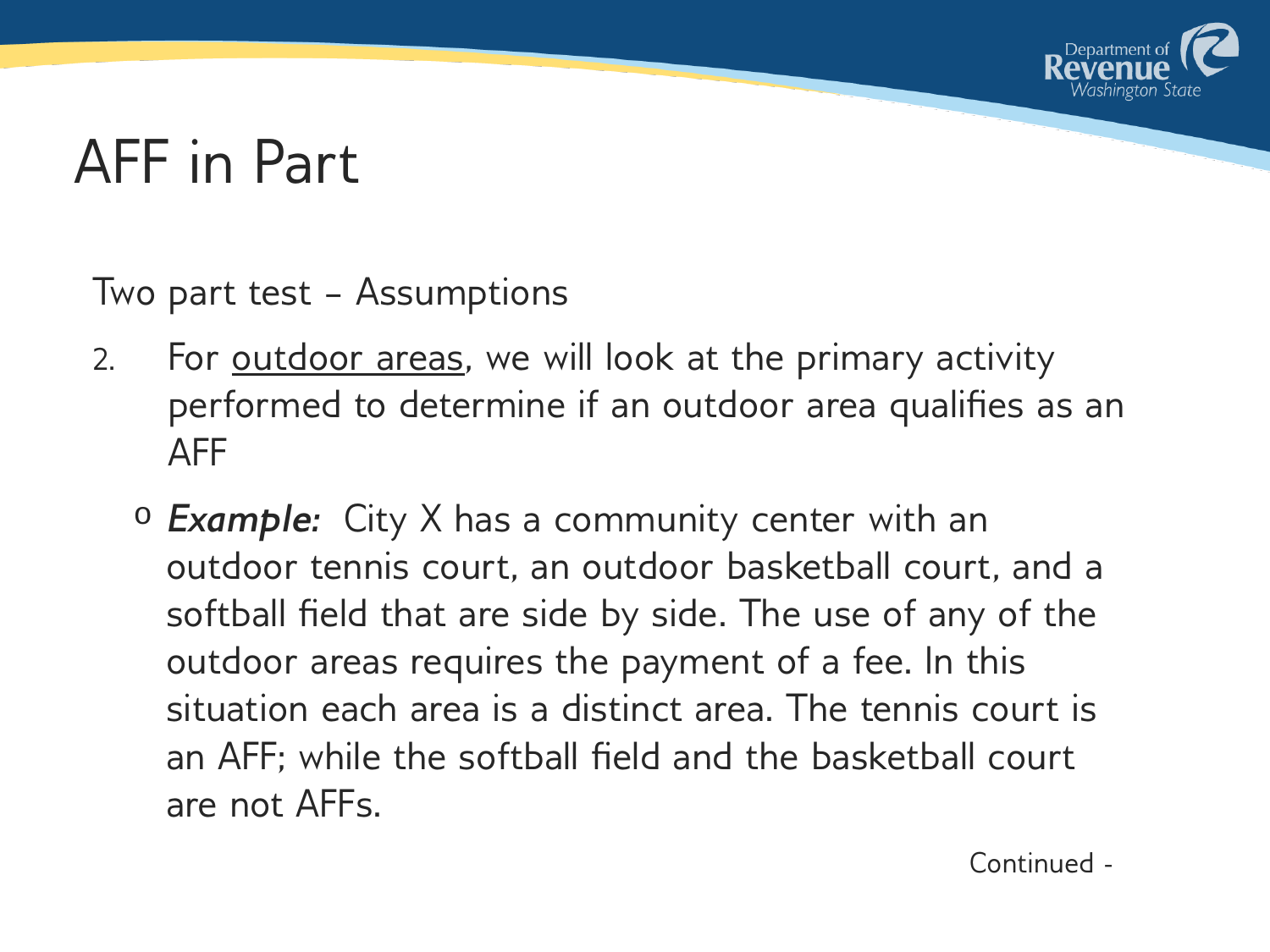

# AFF in Part
Two part test – Assumptions
For outdoor areas, we will look at the primary activity performed to determine if an outdoor area qualifies as an AFF
Example:  City X has a community center with an outdoor tennis court, an outdoor basketball court, and a softball field that are side by side. The use of any of the outdoor areas requires the payment of a fee. In this situation each area is a distinct area. The tennis court is an AFF; while the softball field and the basketball court are not AFFs.
Continued -